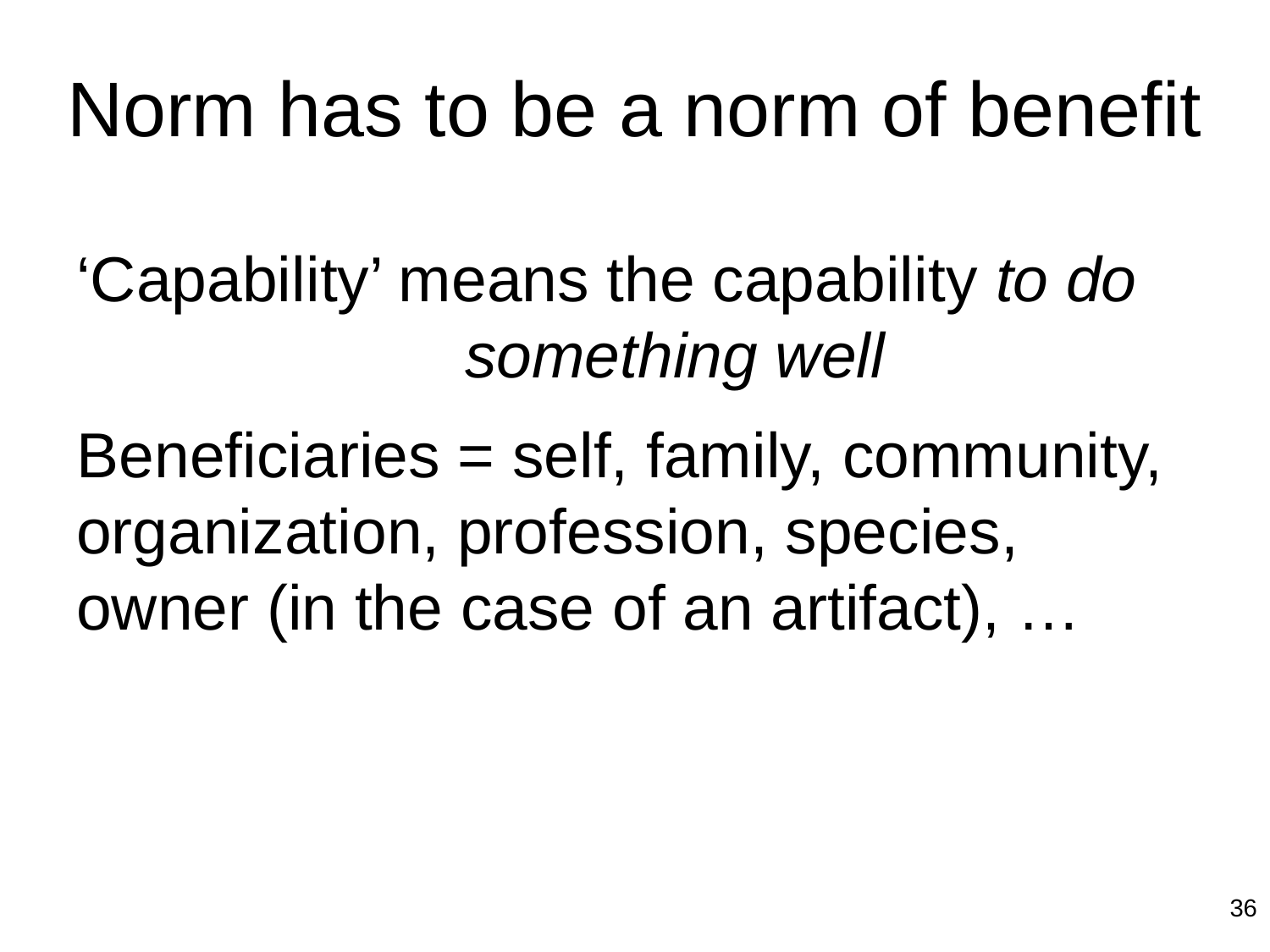

# Norm has to be a norm of benefit
‘Capability’ means the capability to do something well
Beneficiaries = self, family, community, organization, profession, species, owner (in the case of an artifact), …
36